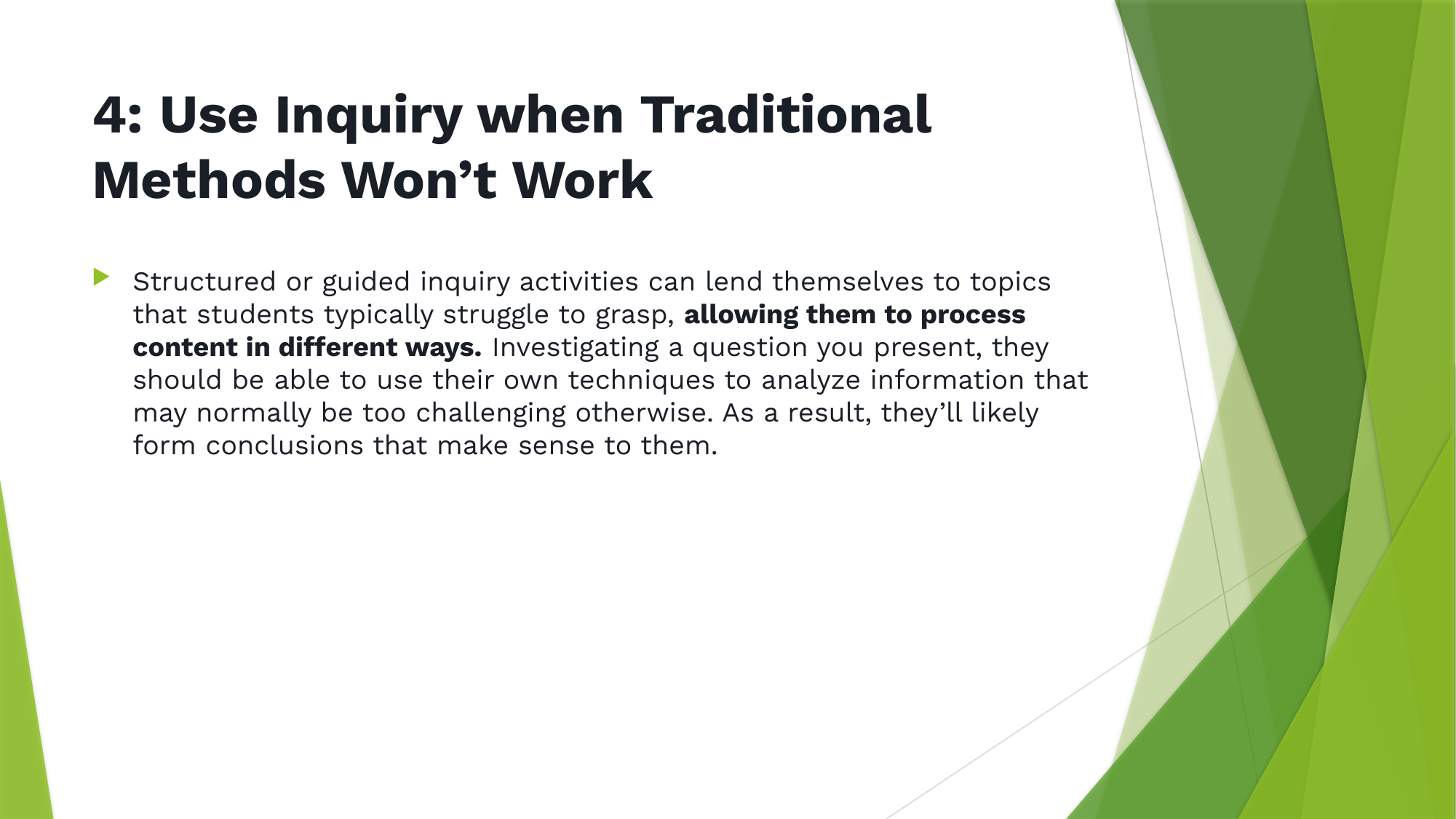

# 4: Use Inquiry when Traditional Methods Won’t Work
Structured or guided inquiry activities can lend themselves to topics that students typically struggle to grasp, allowing them to process content in different ways. Investigating a question you present, they should be able to use their own techniques to analyze information that may normally be too challenging otherwise. As a result, they’ll likely form conclusions that make sense to them.